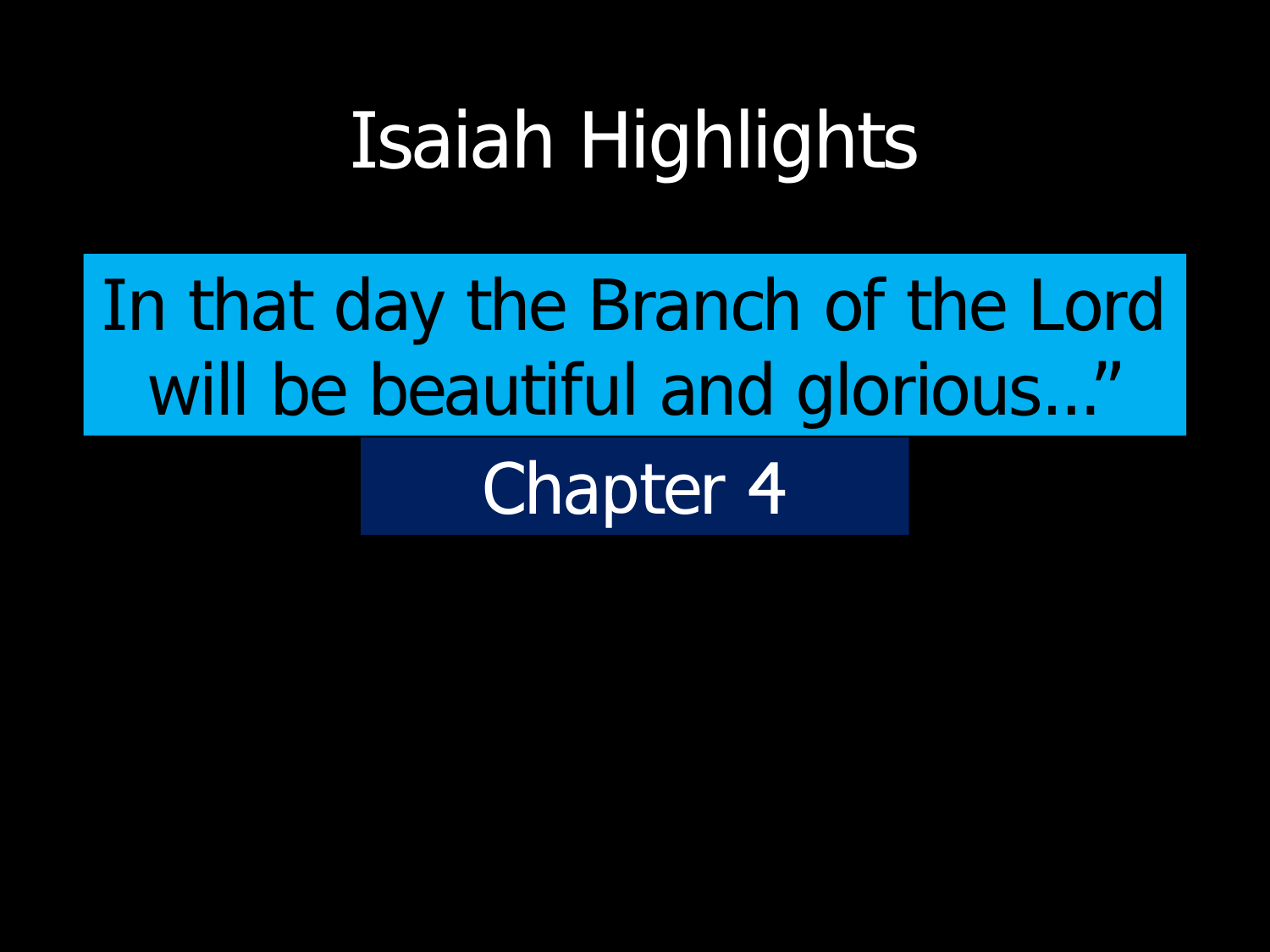

# Isaiah Highlights
In that day the Branch of the Lord will be beautiful and glorious…”
Chapter 4